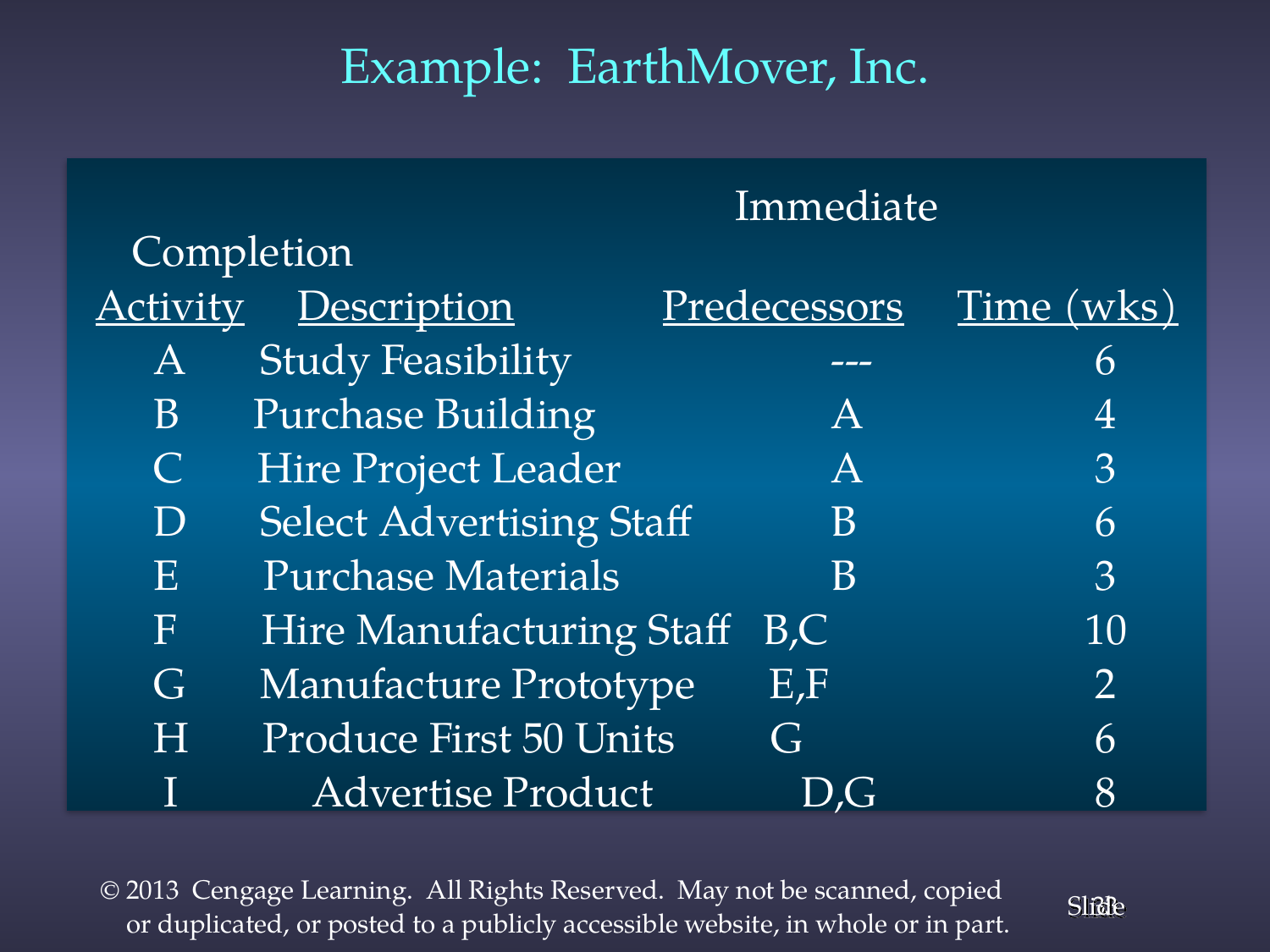

Example:  EarthMover, Inc.

					         Immediate      Completion
 Activity     Description              Predecessors     Time (wks)
	  A       Study Feasibility           	      ---		       6
	  B       Purchase Building          	      A		       4
	  C       Hire Project Leader        	      A		       3
	  D       Select Advertising Staff	      B	  	       6
	  E        Purchase Materials        	      B		       3
	  F        Hire Manufacturing Staff   B,C		      10
	  G       Manufacture Prototype       E,F	       	       2
	  H       Produce First 50 Units         G		       6
	   I	     Advertise Product              D,G 	       	       8